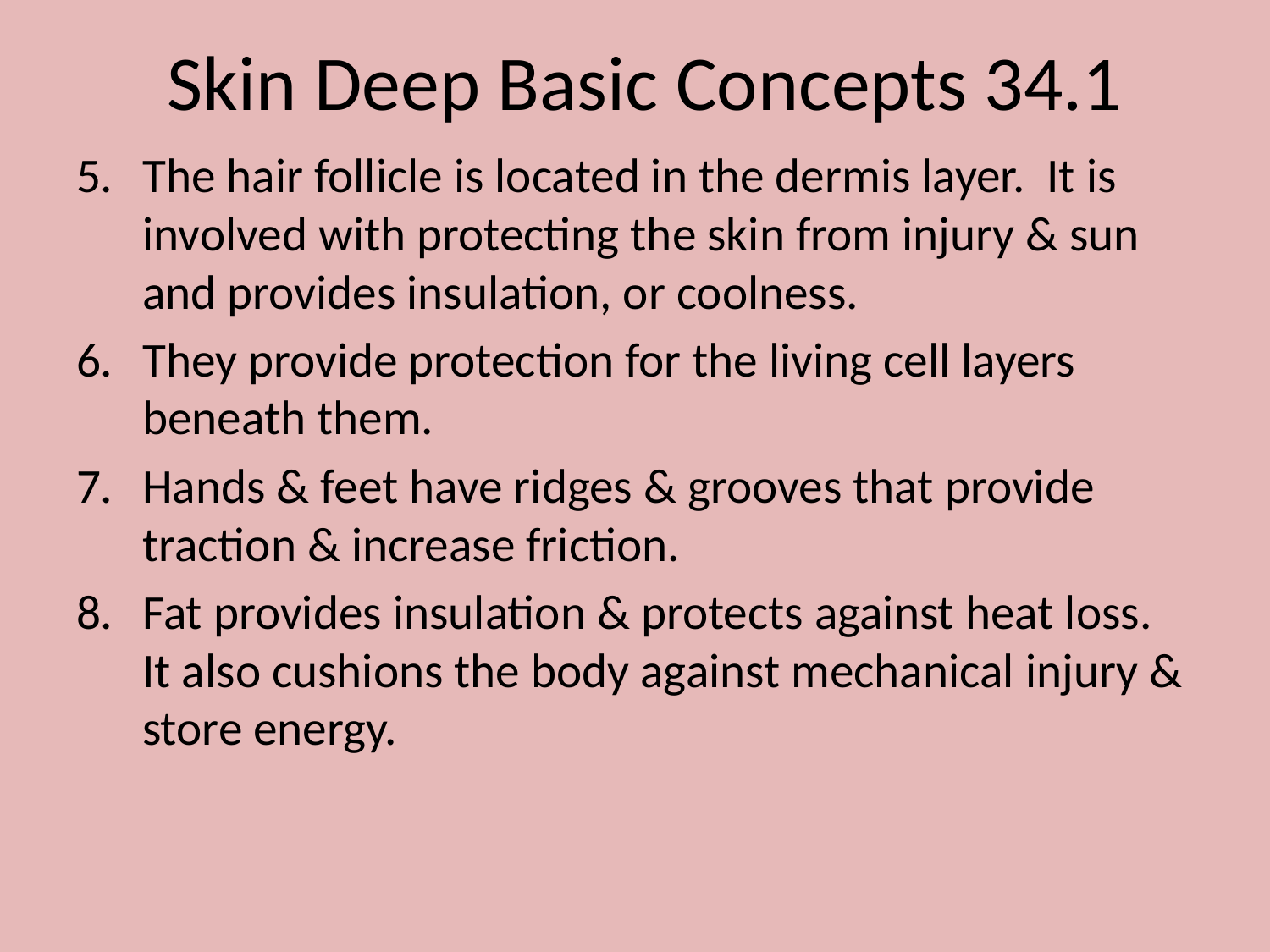

# Skin Deep Basic Concepts 34.1
The hair follicle is located in the dermis layer.  It is involved with protecting the skin from injury & sun and provides insulation, or coolness.
They provide protection for the living cell layers beneath them.
Hands & feet have ridges & grooves that provide traction & increase friction.
Fat provides insulation & protects against heat loss.  It also cushions the body against mechanical injury & store energy.